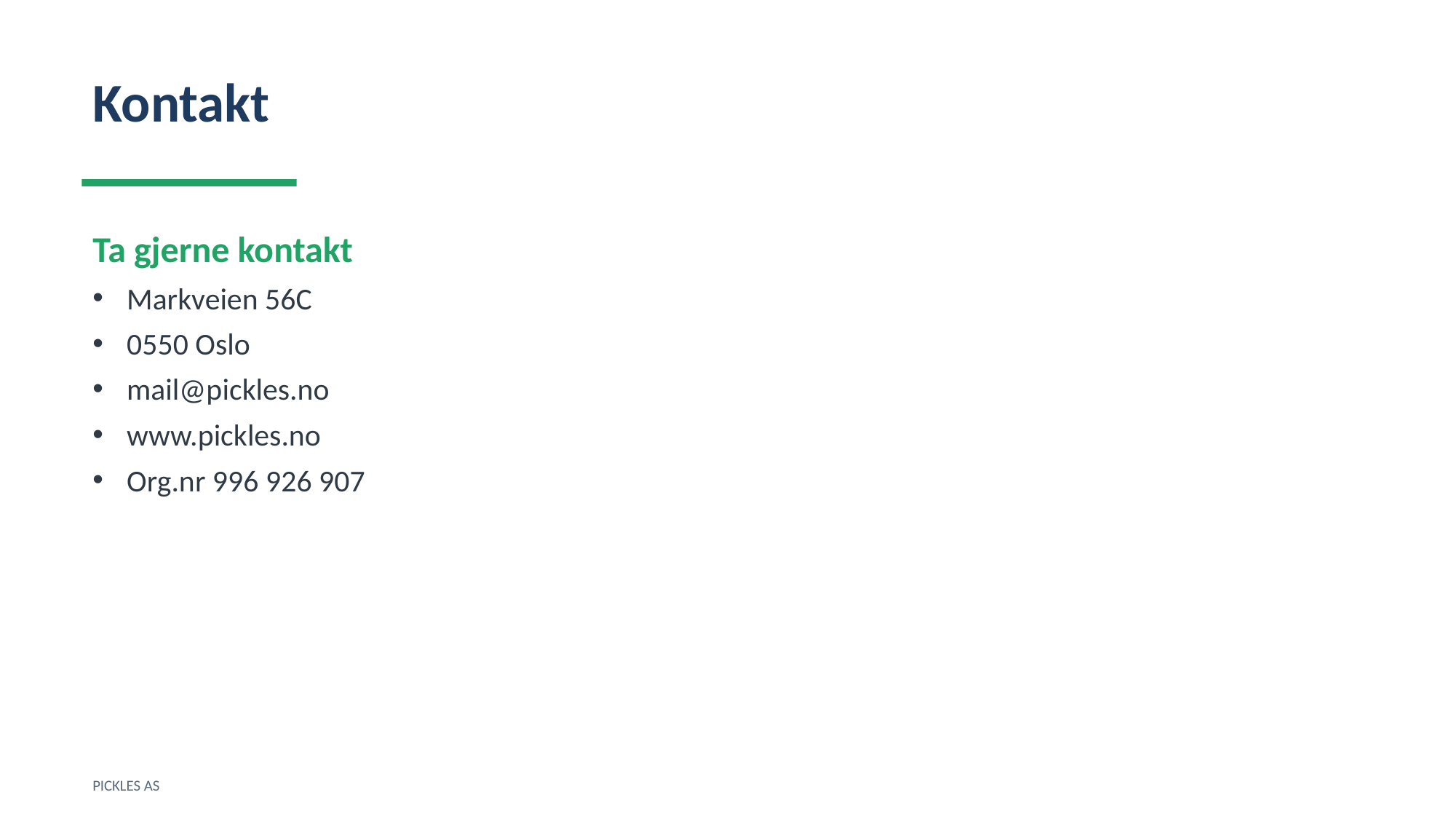

Kontakt

Ta gjerne kontakt
Markveien 56C
0550 Oslo
mail@pickles.no
www.pickles.no
Org.nr 996 926 907
PICKLES AS